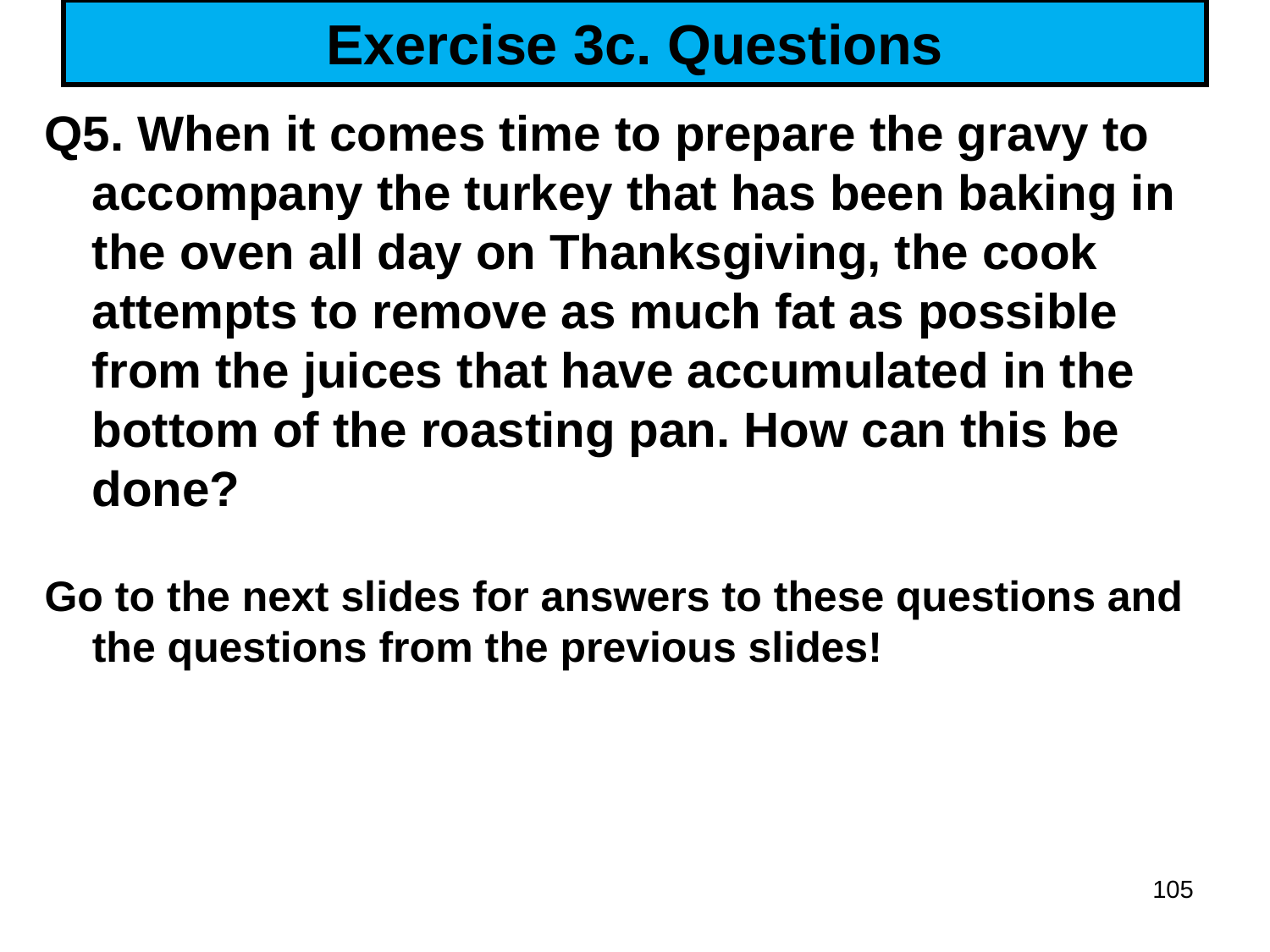

# Exercise 3c. Questions
Q5. When it comes time to prepare the gravy to accompany the turkey that has been baking in the oven all day on Thanksgiving, the cook attempts to remove as much fat as possible from the juices that have accumulated in the bottom of the roasting pan. How can this be done?

Go to the next slides for answers to these questions and the questions from the previous slides!
105